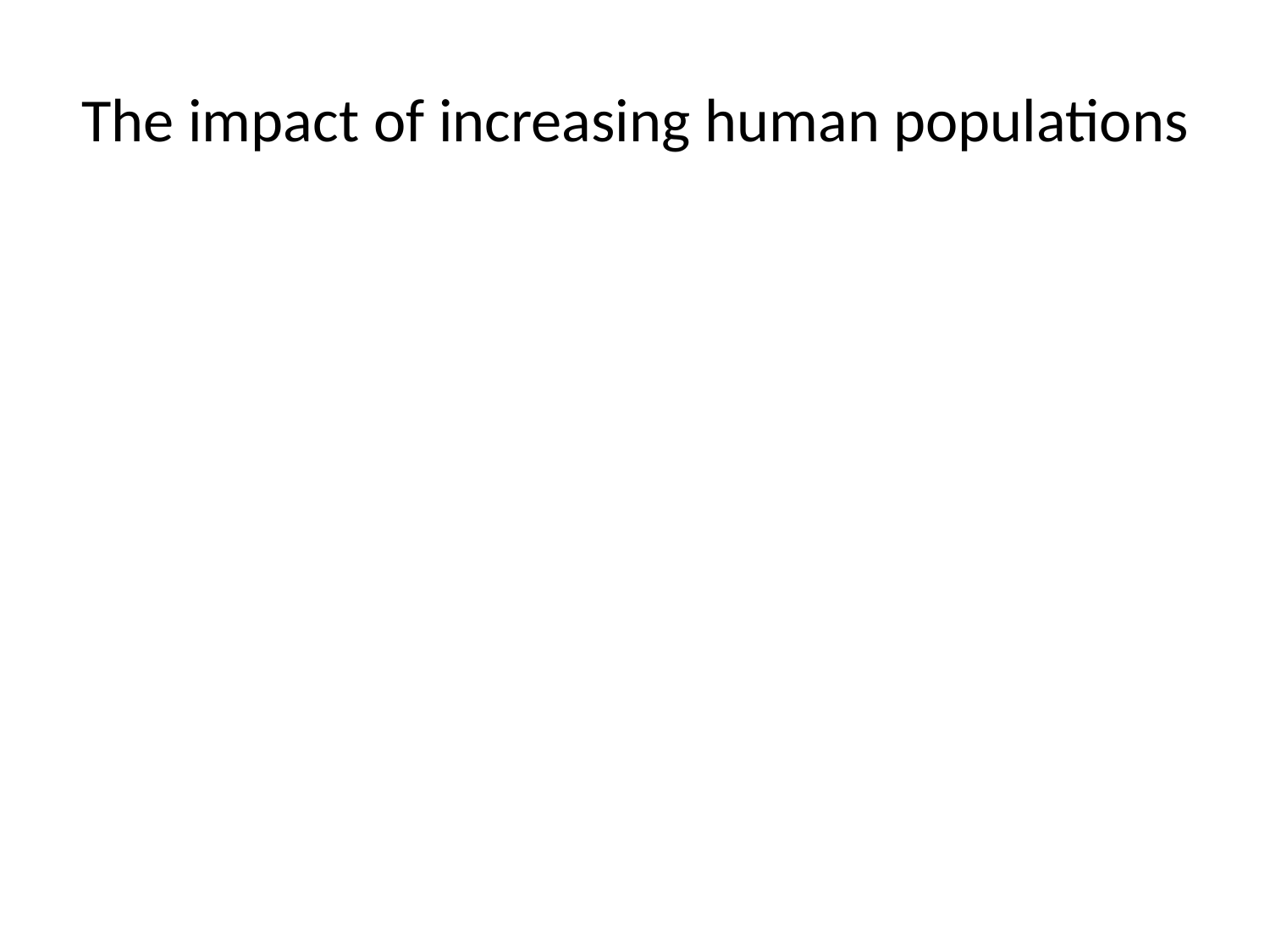

# The impact of increasing human populations